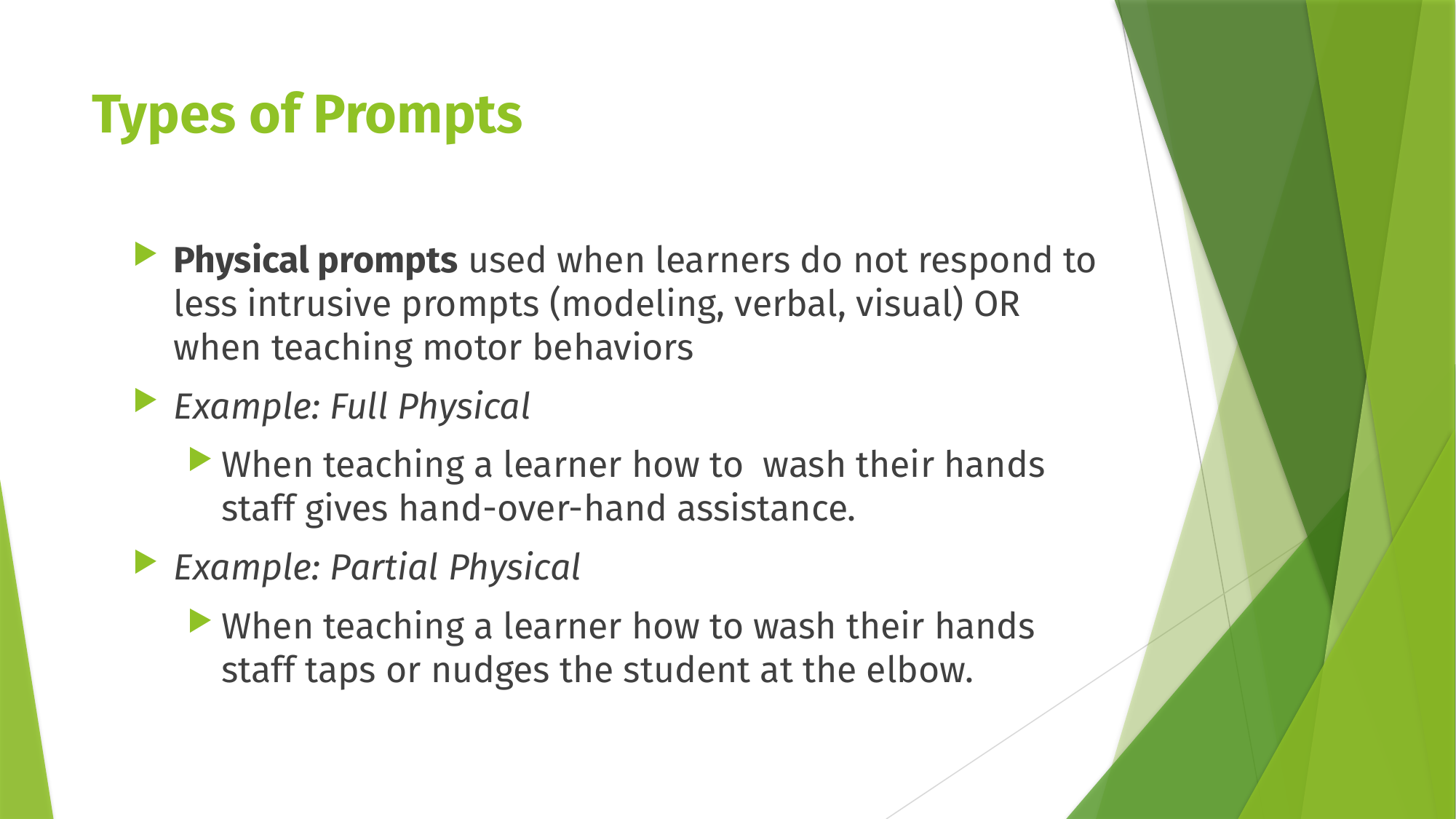

# Types of Prompts
Physical prompts used when learners do not respond to less intrusive prompts (modeling, verbal, visual) OR when teaching motor behaviors
Example: Full Physical
When teaching a learner how to  wash their hands staff gives hand-over-hand assistance.
Example: Partial Physical
When teaching a learner how to wash their hands staff taps or nudges the student at the elbow.